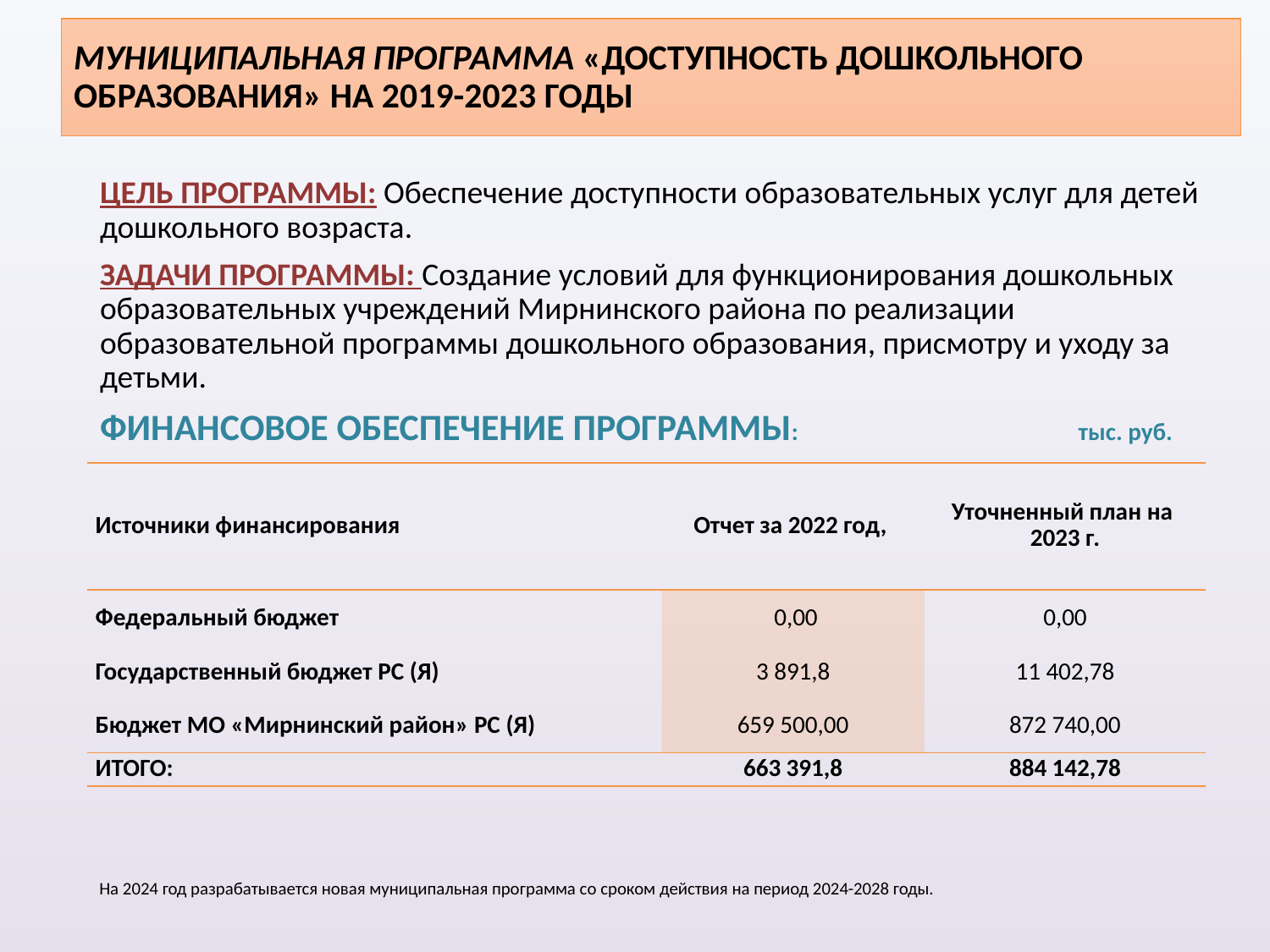

# МУНИЦИПАЛЬНАЯ ПРОГРАММА «ДОСТУПНОСТЬ ДОШКОЛЬНОГО ОБРАЗОВАНИЯ» НА 2019-2023 ГОДЫ

ЦЕЛЬ ПРОГРАММЫ: Обеспечение доступности образовательных услуг для детей дошкольного возраста.
ЗАДАЧИ ПРОГРАММЫ: Создание условий для функционирования дошкольных образовательных учреждений Мирнинского района по реализации образовательной программы дошкольного образования, присмотру и уходу за детьми.
ФИНАНСОВОЕ ОБЕСПЕЧЕНИЕ ПРОГРАММЫ:                                                   тыс. руб.
| Источники финансирования | Отчет за 2022 год, | Уточненный план на 2023 г. |
| --- | --- | --- |
| Федеральный бюджет | 0,00 | 0,00 |
| Государственный бюджет РС (Я) | 3 891,8 | 11 402,78 |
| Бюджет МО «Мирнинский район» РС (Я) | 659 500,00 | 872 740,00 |
| ИТОГО: | 663 391,8 | 884 142,78 |
На 2024 год разрабатывается новая муниципальная программа со сроком действия на период 2024-2028 годы.